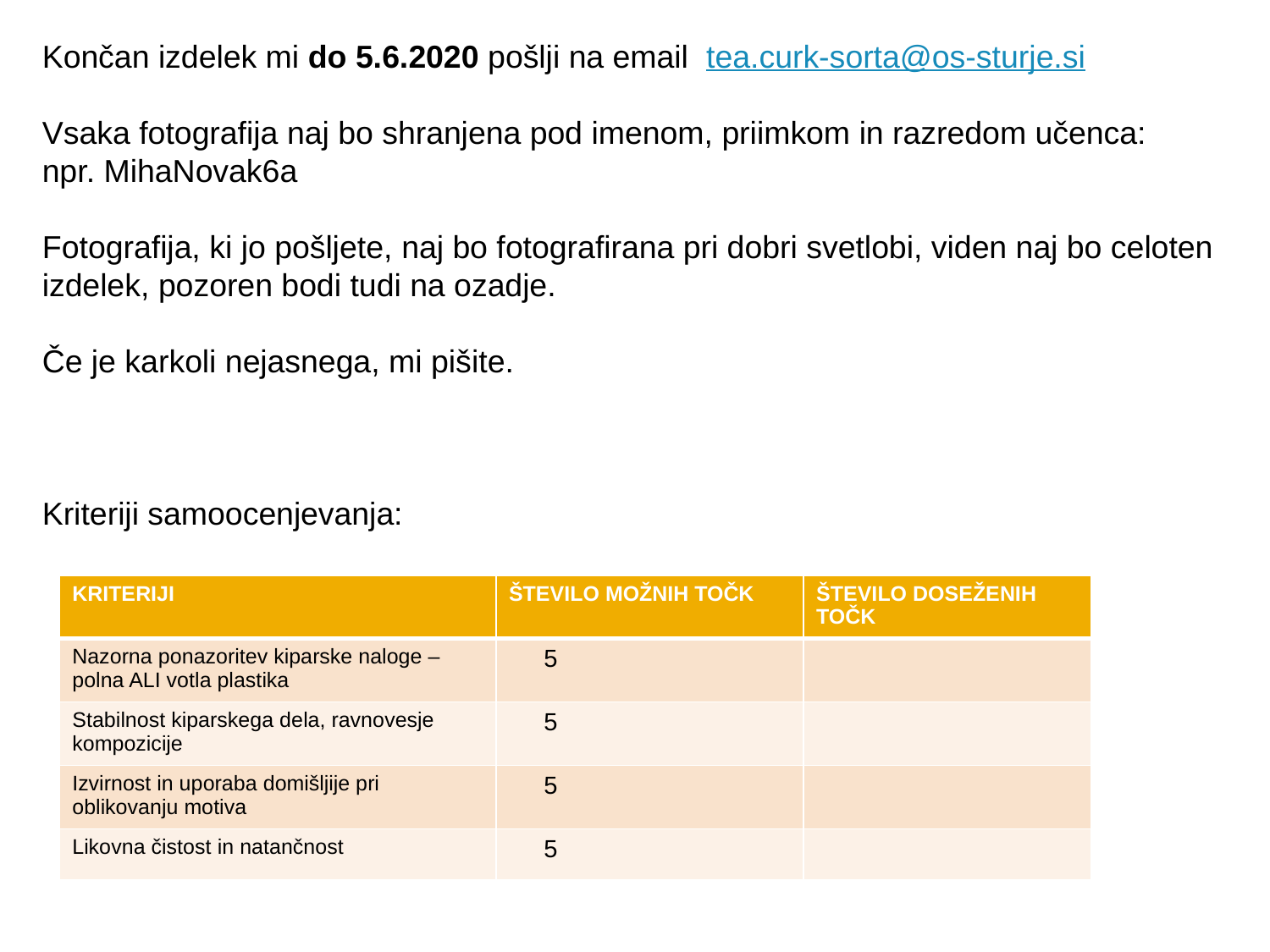

Končan izdelek mi do 5.6.2020 pošlji na email  tea.curk-sorta@os-sturje.si

Vsaka fotografija naj bo shranjena pod imenom, priimkom in razredom učenca:
npr. MihaNovak6a

Fotografija, ki jo pošljete, naj bo fotografirana pri dobri svetlobi, viden naj bo celoten izdelek, pozoren bodi tudi na ozadje.

Če je karkoli nejasnega, mi pišite.

Kriteriji samoocenjevanja:

| KRITERIJI | ŠTEVILO MOŽNIH TOČK | ŠTEVILO DOSEŽENIH TOČK |
| --- | --- | --- |
| Nazorna ponazoritev kiparske naloge – polna ALI votla plastika | 5 |  |
| Stabilnost kiparskega dela, ravnovesje kompozicije | 5 |  |
| Izvirnost in uporaba domišljije pri oblikovanju motiva | 5 |  |
| Likovna čistost in natančnost | 5 |  |